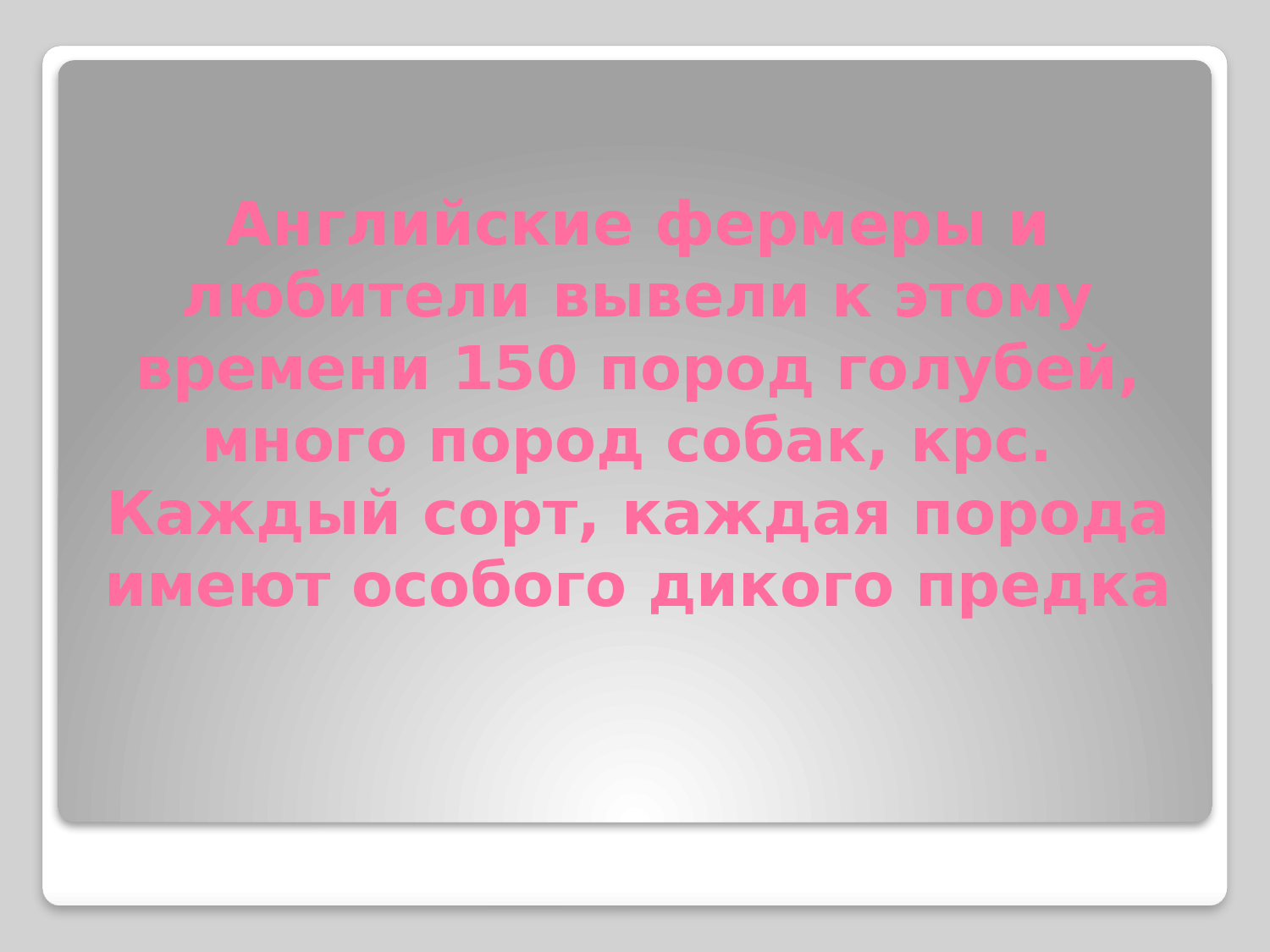

# Английские фермеры и любители вывели к этому времени 150 пород голубей, много пород собак, крс. Каждый сорт, каждая порода имеют особого дикого предка